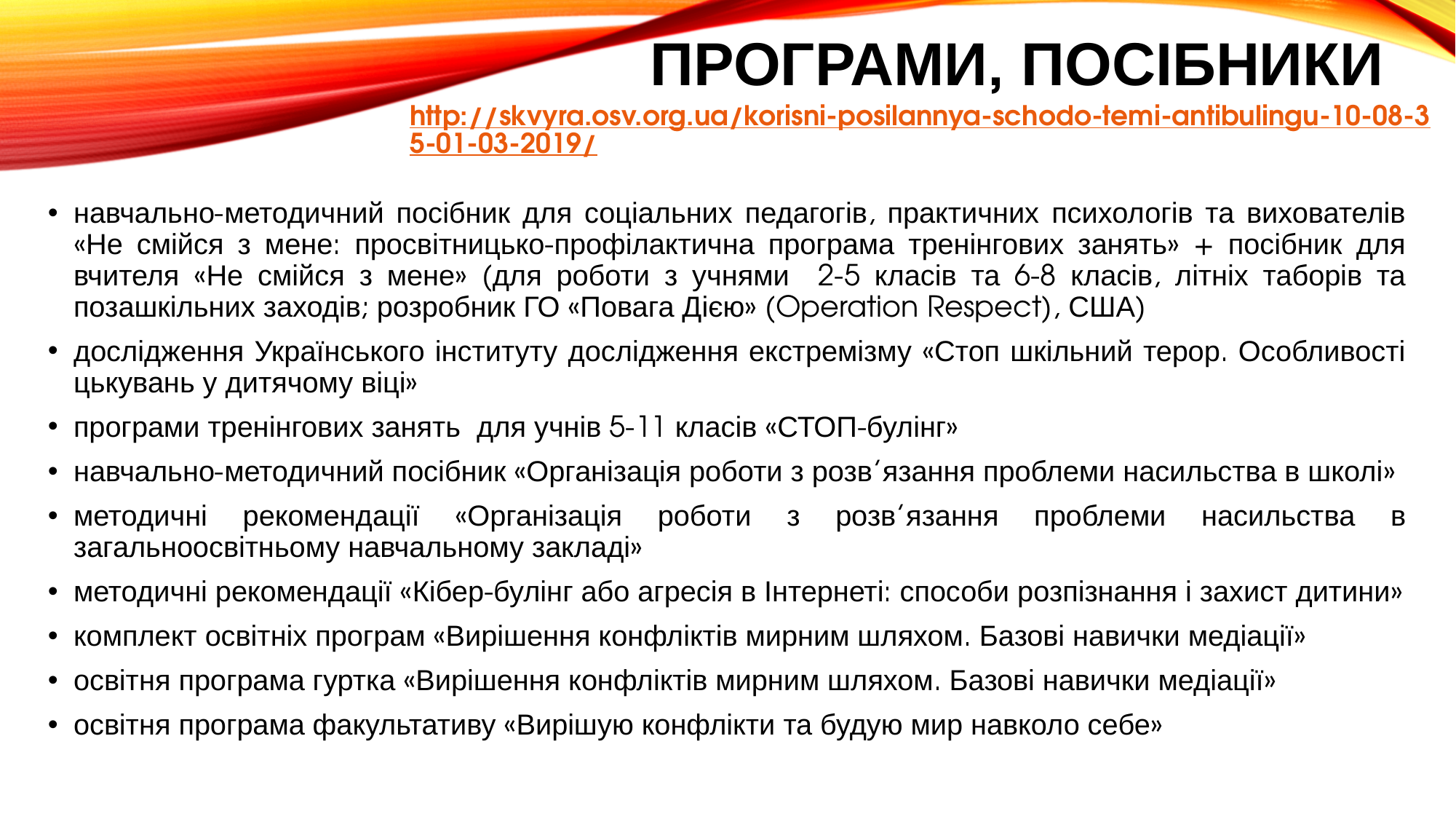

# Програми, посібники
http://skvyra.osv.org.ua/korisni-posilannya-schodo-temi-antibulingu-10-08-35-01-03-2019/
навчально-методичний посібник для соціальних педагогів, практичних психологів та вихователів «Не смійся з мене: просвітницько-профілактична програма тренінгових занять» + посібник для вчителя «Не смійся з мене» (для роботи з учнями  2-5 класів та 6-8 класів, літніх таборів та позашкільних заходів; розробник ГО «Повага Дією» (Operation Respect), США)
дослідження Українського інституту дослідження екстремізму «Стоп шкільний терор. Особливості цькувань у дитячому віці»
програми тренінгових занять  для учнів 5-11 класів «СТОП-булінг»
навчально-методичний посібник «Організація роботи з розв’язання проблеми насильства в школі»
методичні рекомендації «Організація роботи з розв’язання проблеми насильства в загальноосвітньому навчальному закладі»
методичні рекомендації «Кібер-булінг або агресія в Інтернеті: способи розпізнання і захист дитини»
комплект освітніх програм «Вирішення конфліктів мирним шляхом. Базові навички медіації»
освітня програма гуртка «Вирішення конфліктів мирним шляхом. Базові навички медіації»
освітня програма факультативу «Вирішую конфлікти та будую мир навколо себе»